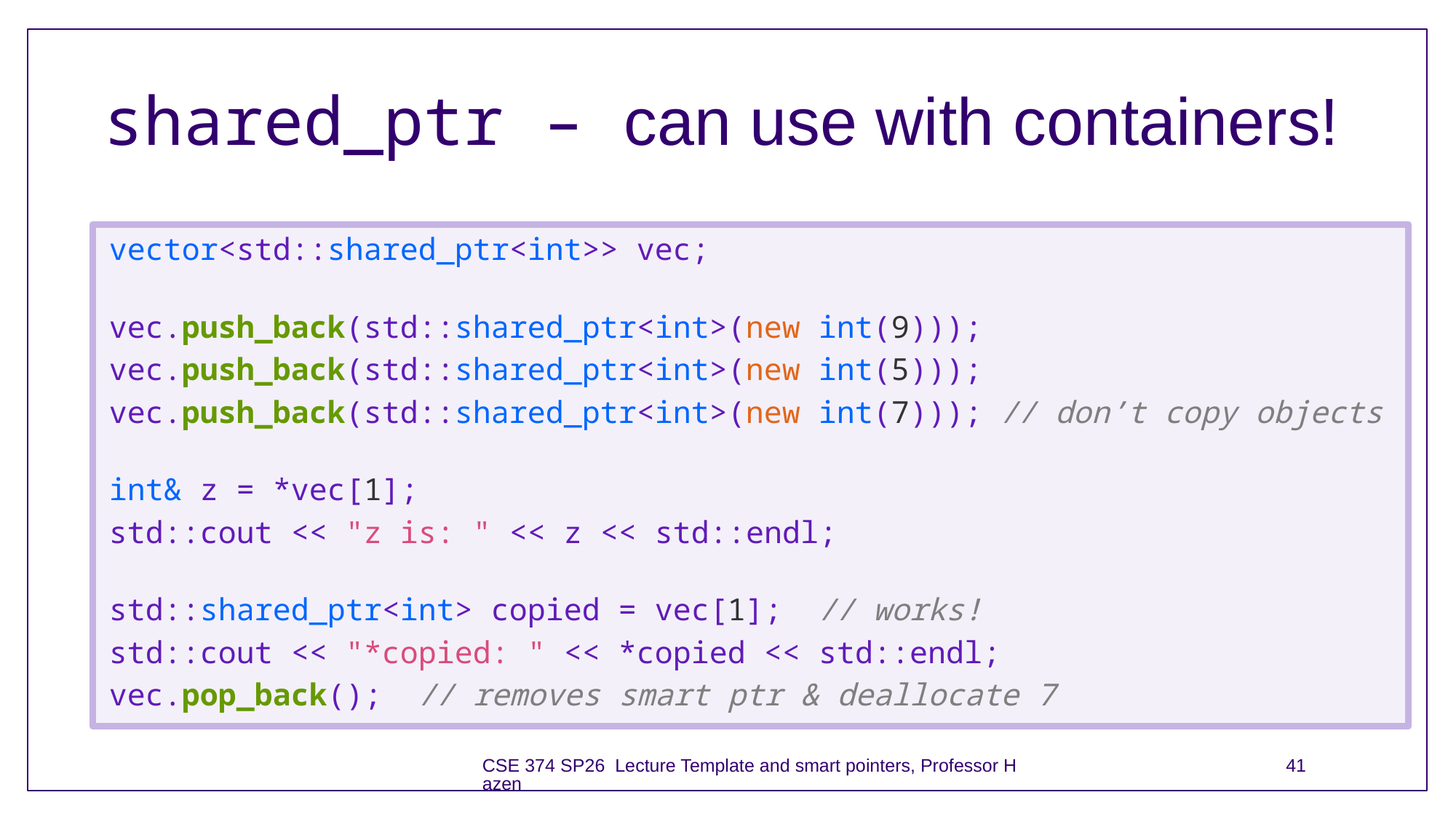

# shared_ptr – can use with containers!
vector<std::shared_ptr<int>> vec;

vec.push_back(std::shared_ptr<int>(new int(9)));
vec.push_back(std::shared_ptr<int>(new int(5)));
vec.push_back(std::shared_ptr<int>(new int(7))); // don’t copy objects

int& z = *vec[1];
std::cout << "z is: " << z << std::endl;

std::shared_ptr<int> copied = vec[1];  // works!
std::cout << "*copied: " << *copied << std::endl;
vec.pop_back();  // removes smart ptr & deallocate 7
CSE 374 SP26  Lecture Template and smart pointers, Professor Hazen
41